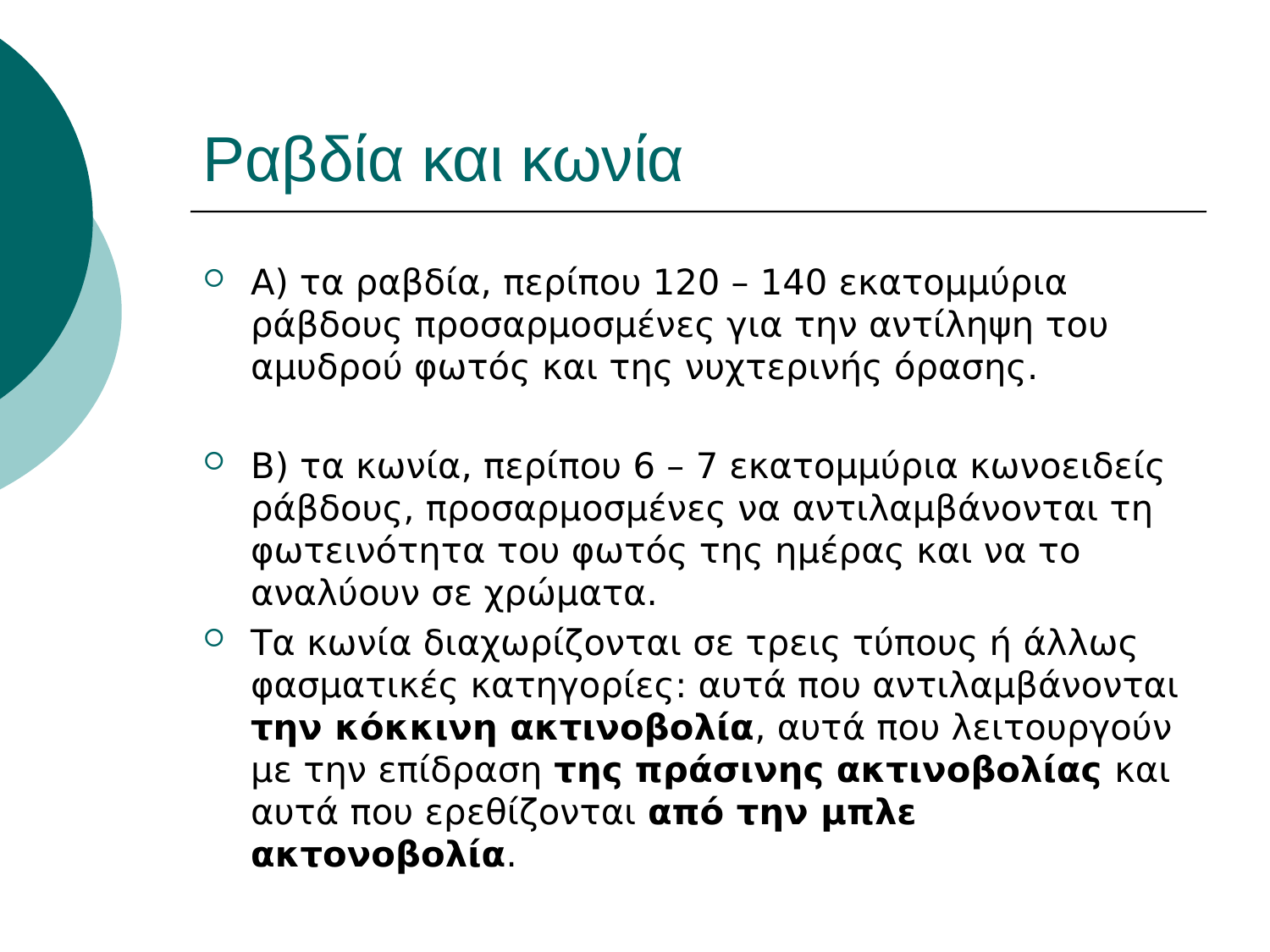

# Ραβδία και κωνία
Α) τα ραβδία, περίπου 120 – 140 εκατομμύρια ράβδους προσαρμοσμένες για την αντίληψη του αμυδρού φωτός και της νυχτερινής όρασης.

Β) τα κωνία, περίπου 6 – 7 εκατομμύρια κωνοειδείς ράβδους, προσαρμοσμένες να αντιλαμβάνονται τη φωτεινότητα του φωτός της ημέρας και να το αναλύουν σε χρώματα.
Τα κωνία διαχωρίζονται σε τρεις τύπους ή άλλως φασματικές κατηγορίες: αυτά που αντιλαμβάνονται την κόκκινη ακτινοβολία, αυτά που λειτουργούν με την επίδραση της πράσινης ακτινοβολίας και αυτά που ερεθίζονται από την μπλε ακτονοβολία.